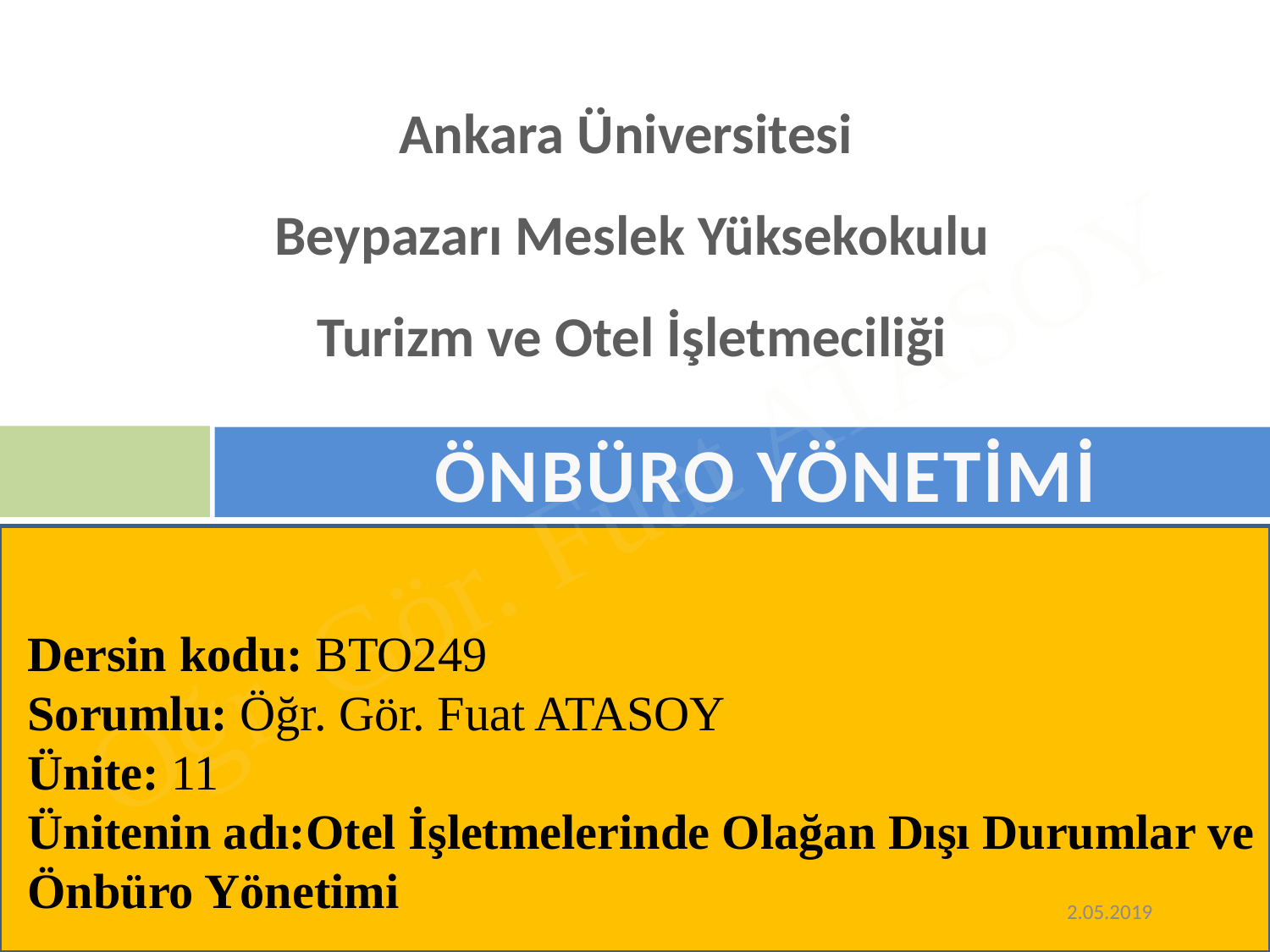

Ankara Üniversitesi
Beypazarı Meslek Yüksekokulu
Turizm ve Otel İşletmeciliği
ÖNBÜRO YÖNETİMİ
Dersin kodu: BTO249
Sorumlu: Öğr. Gör. Fuat ATASOY
Ünite: 11
Ünitenin adı:Otel İşletmelerinde Olağan Dışı Durumlar ve Önbüro Yönetimi

2.05.2019